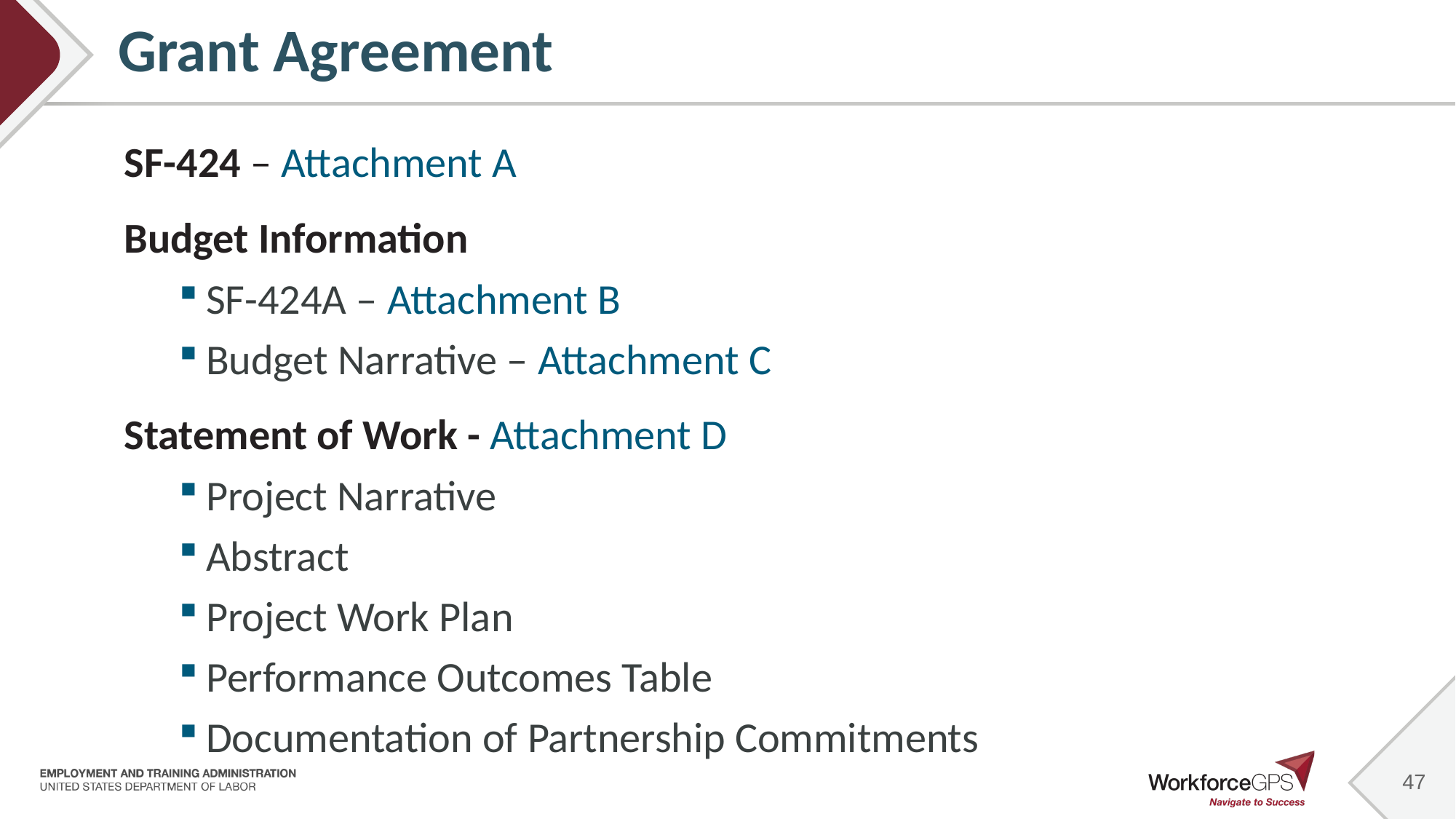

47
# Grant Agreement
SF-424 – Attachment A
Budget Information
SF-424A – Attachment B
Budget Narrative – Attachment C
Statement of Work - Attachment D
Project Narrative
Abstract
Project Work Plan
Performance Outcomes Table
Documentation of Partnership Commitments